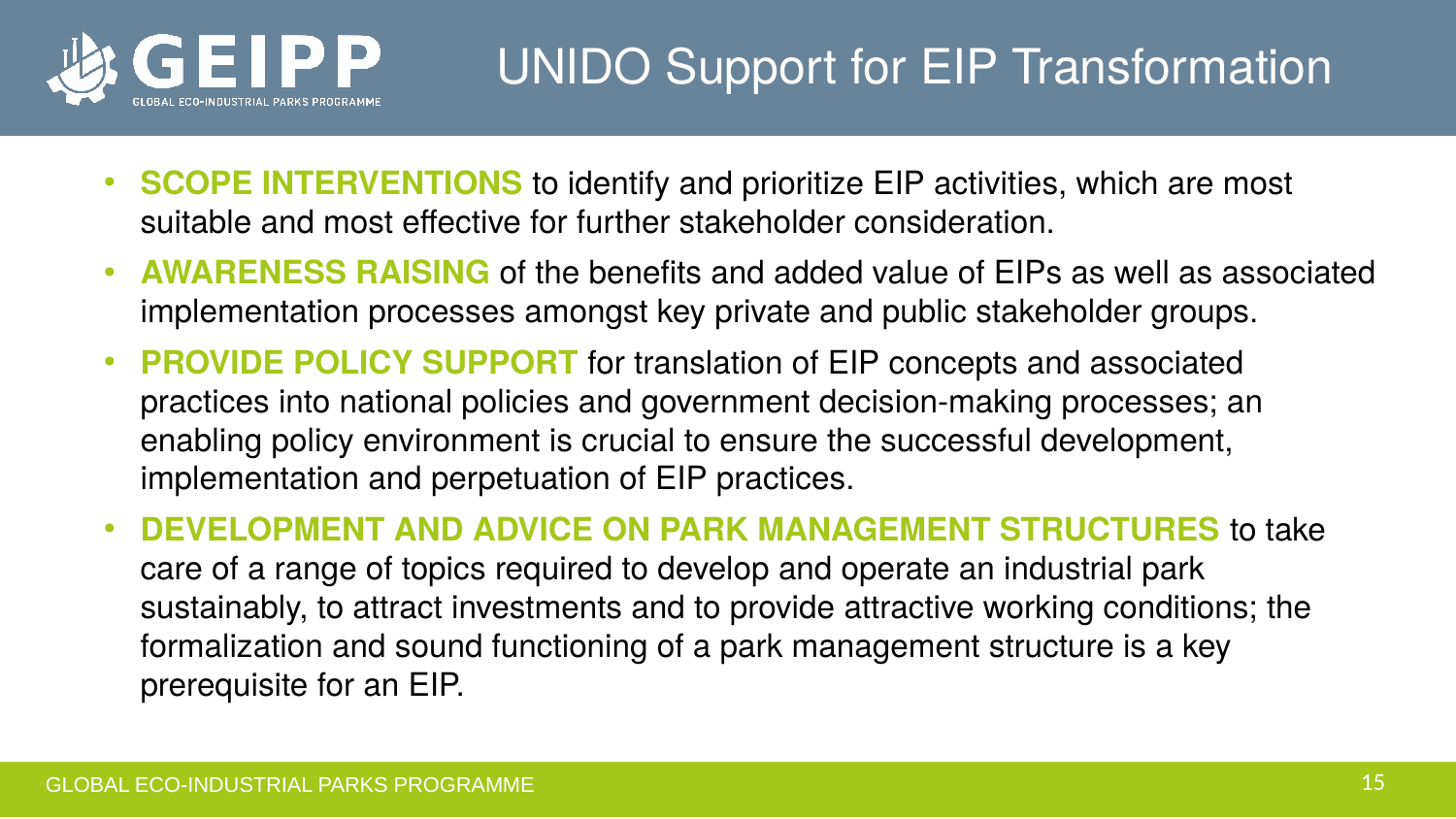

# UNIDO Support for EIP Transformation
SCOPE INTERVENTIONS to identify and prioritize EIP activities, which are most suitable and most effective for further stakeholder consideration.
AWARENESS RAISING of the benefits and added value of EIPs as well as associated implementation processes amongst key private and public stakeholder groups.
PROVIDE POLICY SUPPORT for translation of EIP concepts and associated practices into national policies and government decision-making processes; an enabling policy environment is crucial to ensure the successful development, implementation and perpetuation of EIP practices.
DEVELOPMENT AND ADVICE ON PARK MANAGEMENT STRUCTURES to take care of a range of topics required to develop and operate an industrial park sustainably, to attract investments and to provide attractive working conditions; the formalization and sound functioning of a park management structure is a key prerequisite for an EIP.

15